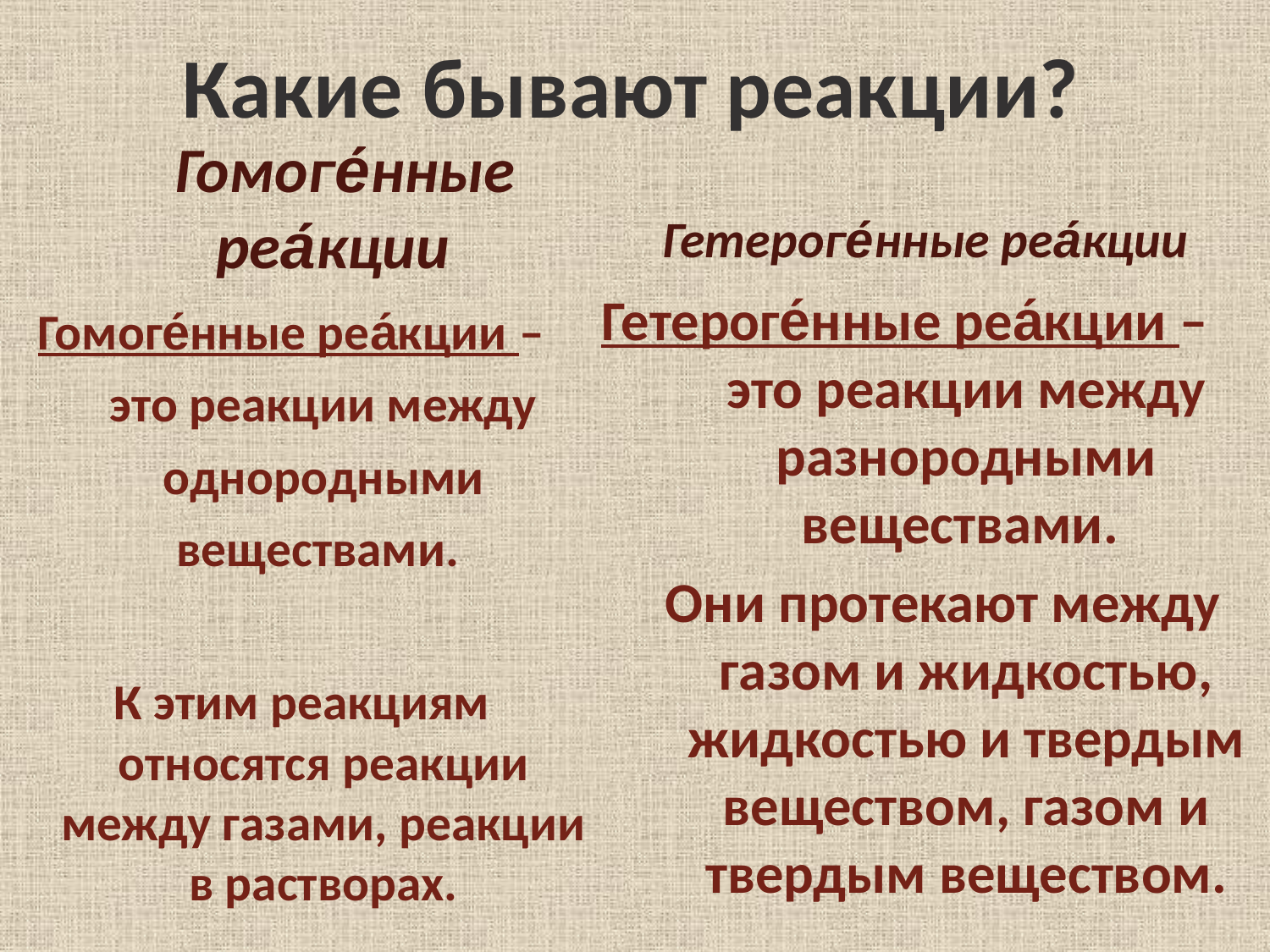

# Какие бывают реакции?
 Гомоге́нные реа́кции

Гетероге́нные реа́кции

Гомоге́нные реа́кции –   это реакции между однородными веществами.

К этим реакциям относятся реакции между газами, реакции в растворах.

Гетероге́нные реа́кции –       это реакции между разнородными веществами.
Они протекают между газом и жидкостью, жидкостью и твердым веществом, газом и твердым веществом.